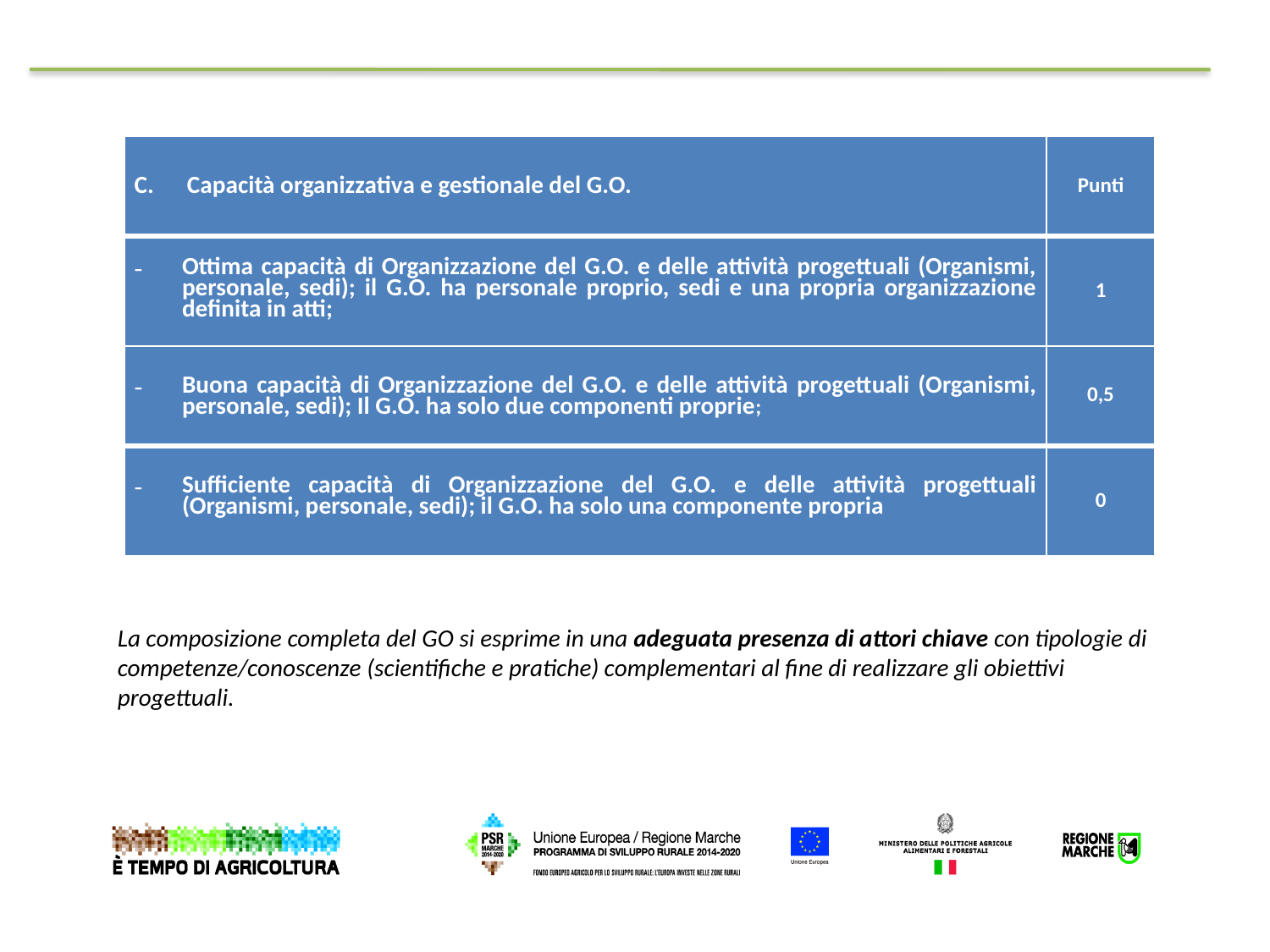

| C. Capacità organizzativa e gestionale del G.O. | Punti |
| --- | --- |
| Ottima capacità di Organizzazione del G.O. e delle attività progettuali (Organismi, personale, sedi); il G.O. ha personale proprio, sedi e una propria organizzazione definita in atti; | 1 |
| Buona capacità di Organizzazione del G.O. e delle attività progettuali (Organismi, personale, sedi); Il G.O. ha solo due componenti proprie; | 0,5 |
| Sufficiente capacità di Organizzazione del G.O. e delle attività progettuali (Organismi, personale, sedi); il G.O. ha solo una componente propria | 0 |
La composizione completa del GO si esprime in una adeguata presenza di attori chiave con tipologie di competenze/conoscenze (scientifiche e pratiche) complementari al fine di realizzare gli obiettivi progettuali.